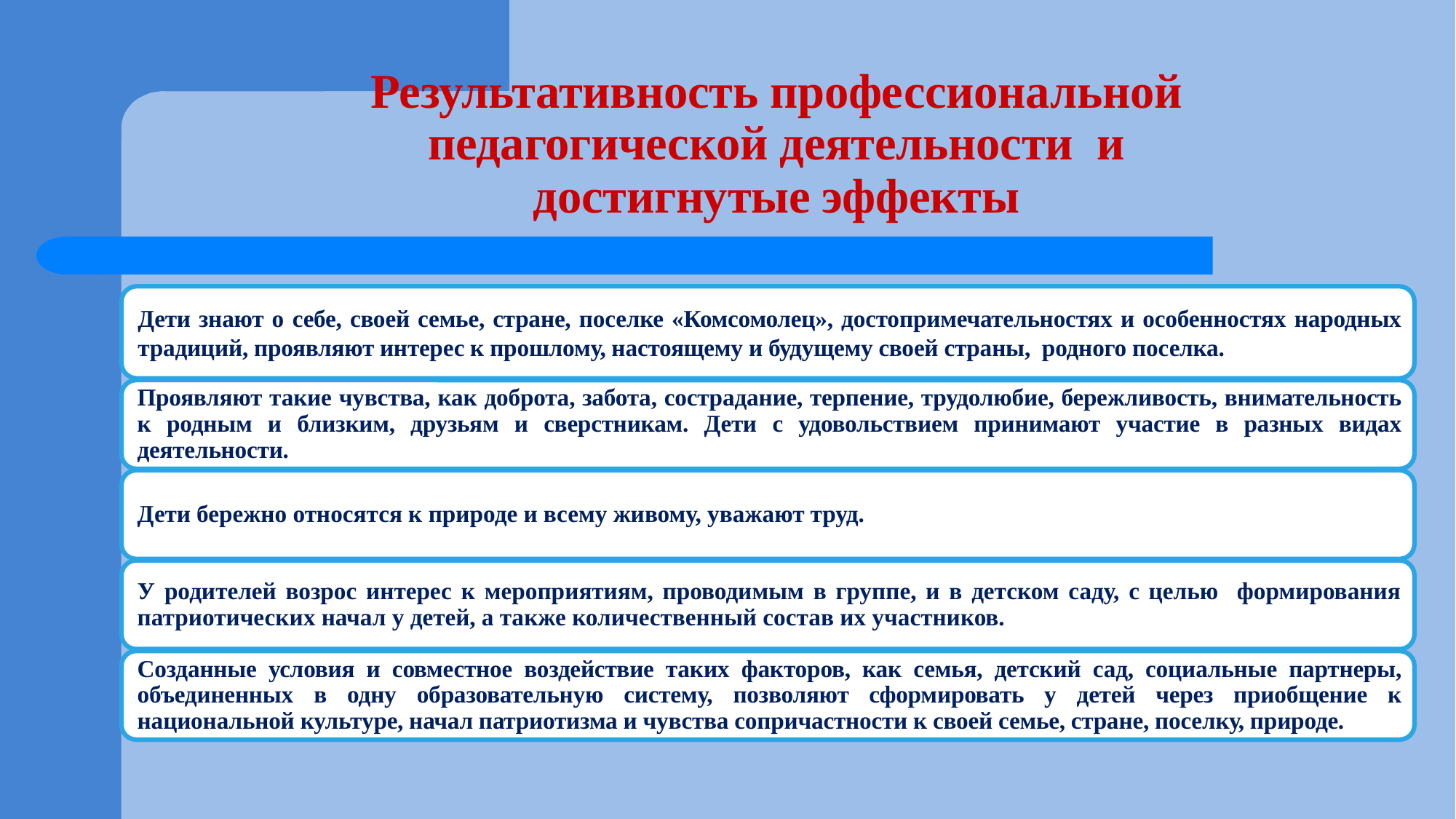

# Результативность профессиональной педагогической деятельности  и достигнутые эффекты
Дети знают о себе, своей семье, стране, поселке «Комсомолец», достопримечательностях и особенностях народных традиций, проявляют интерес к прошлому, настоящему и будущему своей страны,  родного поселка.
Проявляют такие чувства, как доброта, забота, сострадание, терпение, трудолюбие, бережливость, внимательность к родным и близким, друзьям и сверстникам. Дети с удовольствием принимают участие в разных видах деятельности.
Дети бережно относятся к природе и всему живому, уважают труд.
У родителей возрос интерес к мероприятиям, проводимым в группе, и в детском саду, с целью  формирования патриотических начал у детей, а также количественный состав их участников.
Созданные условия и совместное воздействие таких факторов, как семья, детский сад, социальные партнеры, объединенных в одну образовательную систему, позволяют сформировать у детей через приобщение к национальной культуре, начал патриотизма и чувства сопричастности к своей семье, стране, поселку, природе.